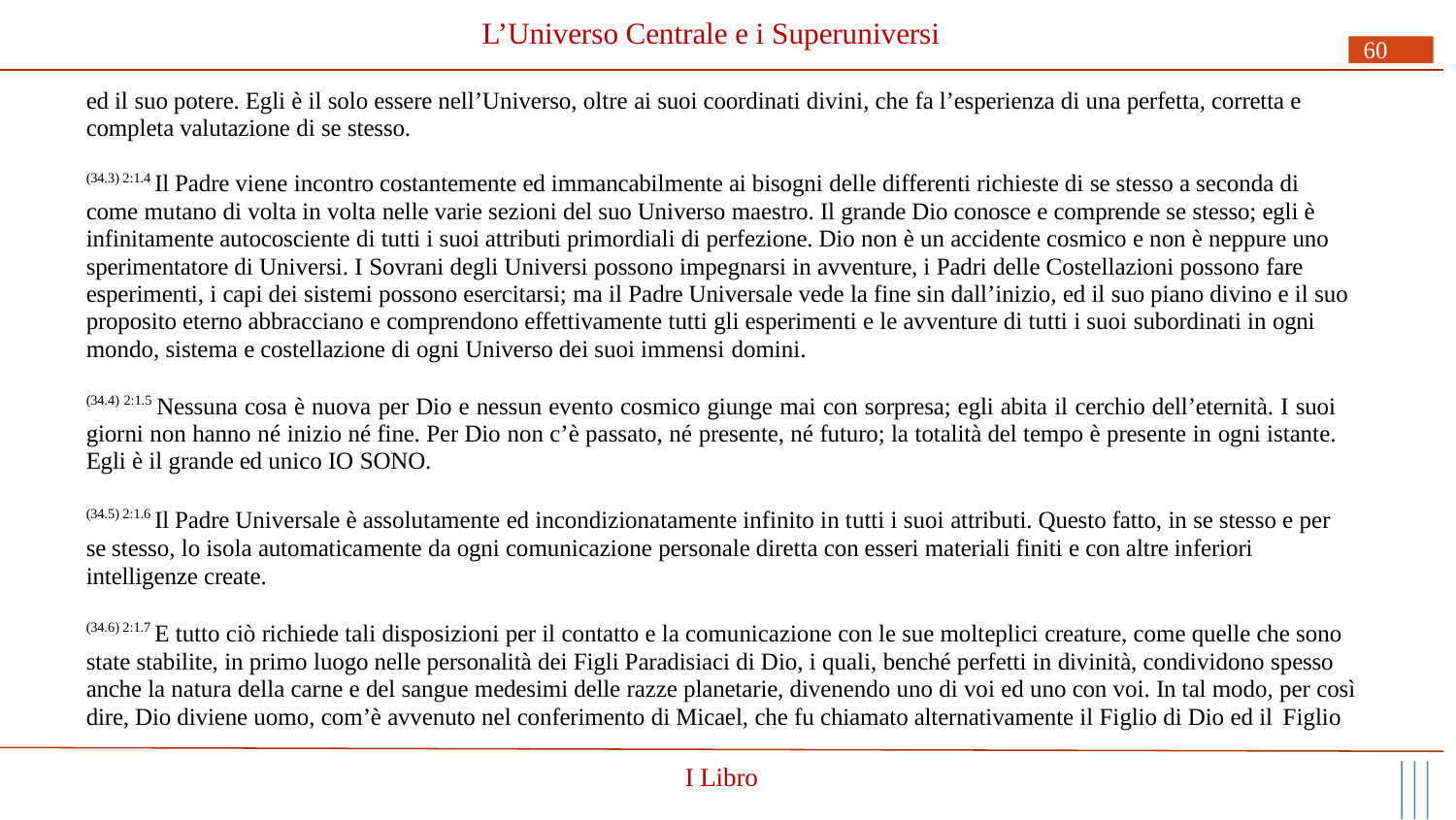

# L’Universo Centrale e i Superuniversi
60

ed il suo potere. Egli è il solo essere nell’Universo, oltre ai suoi coordinati divini, che fa l’esperienza di una perfetta, corretta e  completa valutazione di se stesso.

(34.3) 2:1.4 Il Padre viene incontro costantemente ed immancabilmente ai bisogni delle differenti richieste di se stesso a seconda di  come mutano di volta in volta nelle varie sezioni del suo Universo maestro. Il grande Dio conosce e comprende se stesso; egli è  infinitamente autocosciente di tutti i suoi attributi primordiali di perfezione. Dio non è un accidente cosmico e non è neppure uno  sperimentatore di Universi. I Sovrani degli Universi possono impegnarsi in avventure, i Padri delle Costellazioni possono fare  esperimenti, i capi dei sistemi possono esercitarsi; ma il Padre Universale vede la fine sin dall’inizio, ed il suo piano divino e il suo  proposito eterno abbracciano e comprendono effettivamente tutti gli esperimenti e le avventure di tutti i suoi subordinati in ogni  mondo, sistema e costellazione di ogni Universo dei suoi immensi domini.

(34.4) 2:1.5 Nessuna cosa è nuova per Dio e nessun evento cosmico giunge mai con sorpresa; egli abita il cerchio dell’eternità. I suoi  giorni non hanno né inizio né fine. Per Dio non c’è passato, né presente, né futuro; la totalità del tempo è presente in ogni istante.  Egli è il grande ed unico IO SONO.

(34.5) 2:1.6 Il Padre Universale è assolutamente ed incondizionatamente infinito in tutti i suoi attributi. Questo fatto, in se stesso e per  se stesso, lo isola automaticamente da ogni comunicazione personale diretta con esseri materiali finiti e con altre inferiori  intelligenze create.

(34.6) 2:1.7 E tutto ciò richiede tali disposizioni per il contatto e la comunicazione con le sue molteplici creature, come quelle che sono  state stabilite, in primo luogo nelle personalità dei Figli Paradisiaci di Dio, i quali, benché perfetti in divinità, condividono spesso  anche la natura della carne e del sangue medesimi delle razze planetarie, divenendo uno di voi ed uno con voi. In tal modo, per così  dire, Dio diviene uomo, com’è avvenuto nel conferimento di Micael, che fu chiamato alternativamente il Figlio di Dio ed il Figlio

I Libro